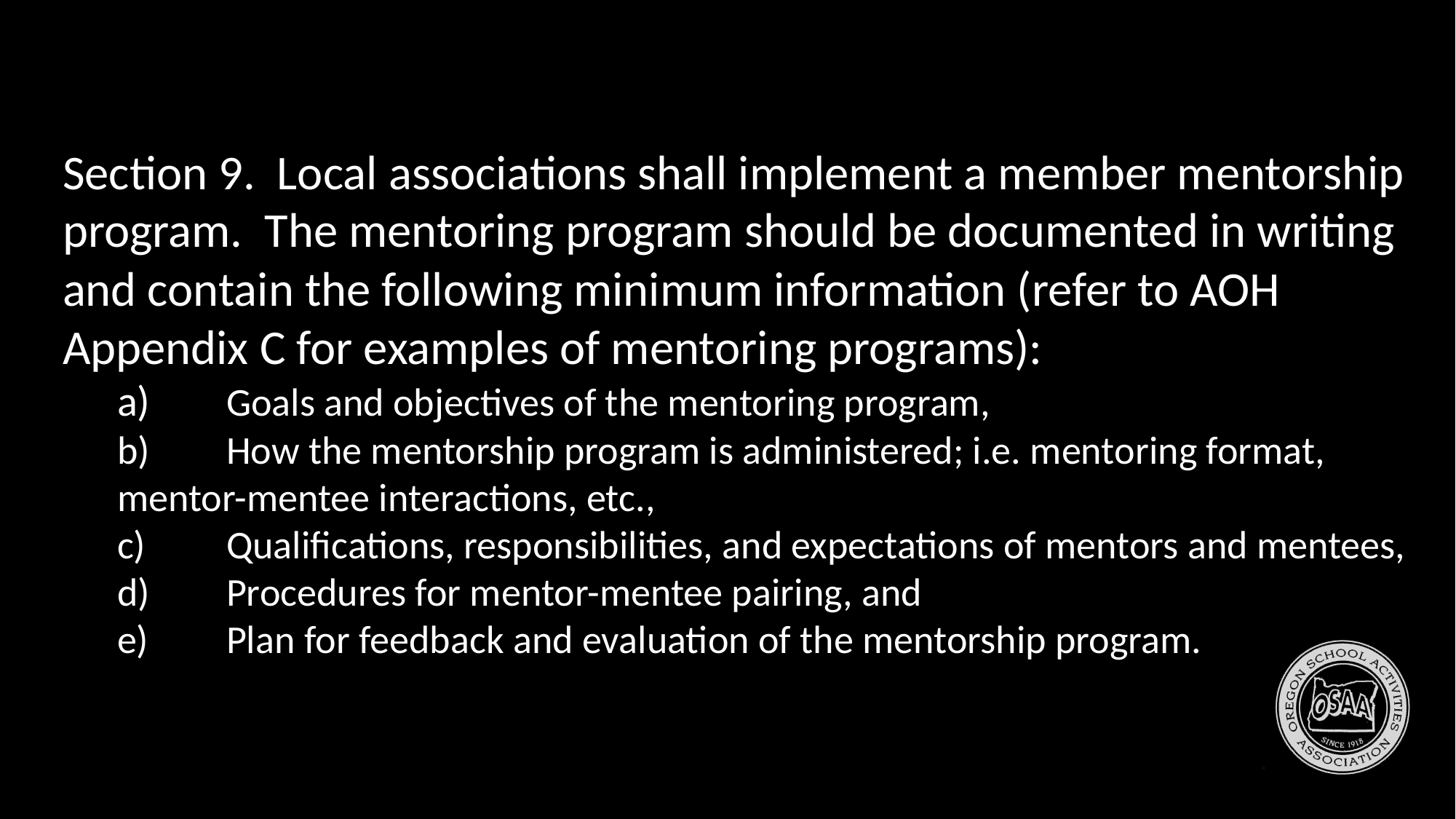

Section 9.  Local associations shall implement a member mentorship program.  The mentoring program should be documented in writing and contain the following minimum information (refer to AOH Appendix C for examples of mentoring programs):
a)	Goals and objectives of the mentoring program,
b)	How the mentorship program is administered; i.e. mentoring format, mentor-mentee interactions, etc.,
c)	Qualifications, responsibilities, and expectations of mentors and mentees,
d)	Procedures for mentor-mentee pairing, and
e)	Plan for feedback and evaluation of the mentorship program.